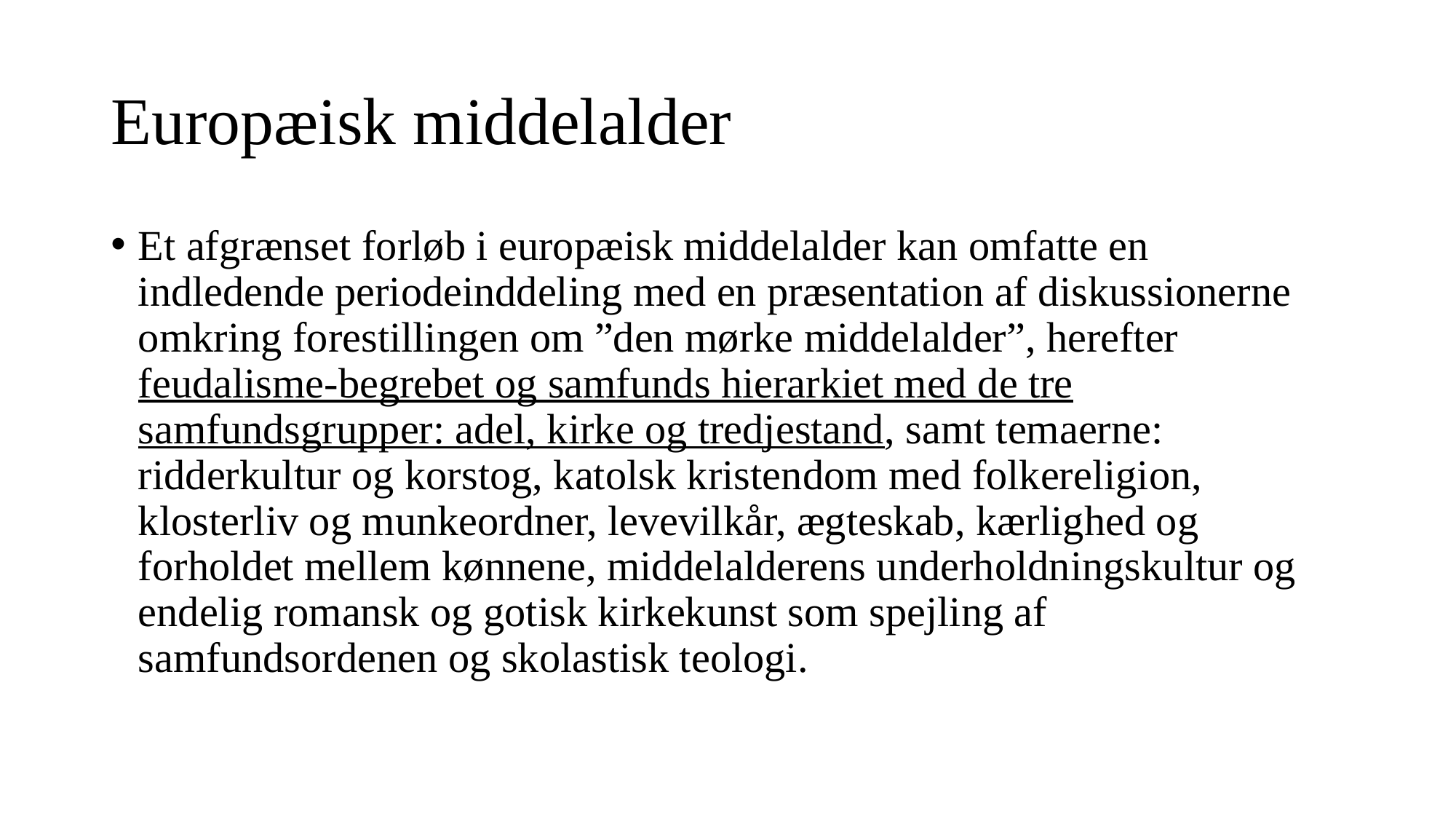

# Europæisk middelalder
Et afgrænset forløb i europæisk middelalder kan omfatte en indledende periodeinddeling med en præsentation af diskussionerne omkring forestillingen om ”den mørke middelalder”, herefter feudalisme-begrebet og samfunds hierarkiet med de tre samfundsgrupper: adel, kirke og tredjestand, samt temaerne: ridderkultur og korstog, katolsk kristendom med folkereligion, klosterliv og munkeordner, levevilkår, ægteskab, kærlighed og forholdet mellem kønnene, middelalderens underholdningskultur og endelig romansk og gotisk kirkekunst som spejling af samfundsordenen og skolastisk teologi.